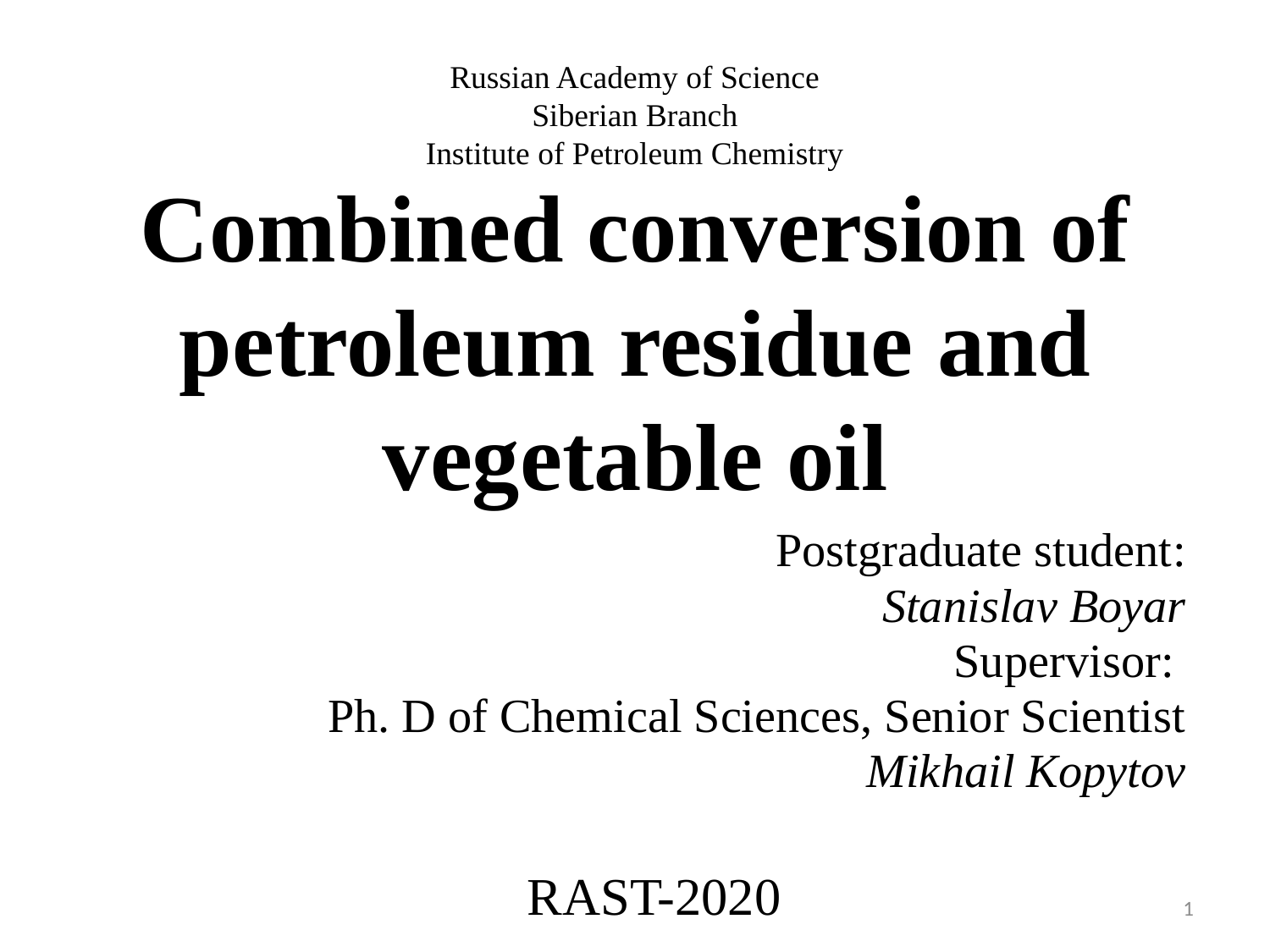

Russian Academy of Science
Siberian Branch
Institute of Petroleum Chemistry
# Combined conversion of petroleum residue and vegetable oil
Postgraduate student:
Stanislav Boyar
Supervisor:
Ph. D of Chemical Sciences, Senior Scientist
Mikhail Kopytov
RAST-2020
1